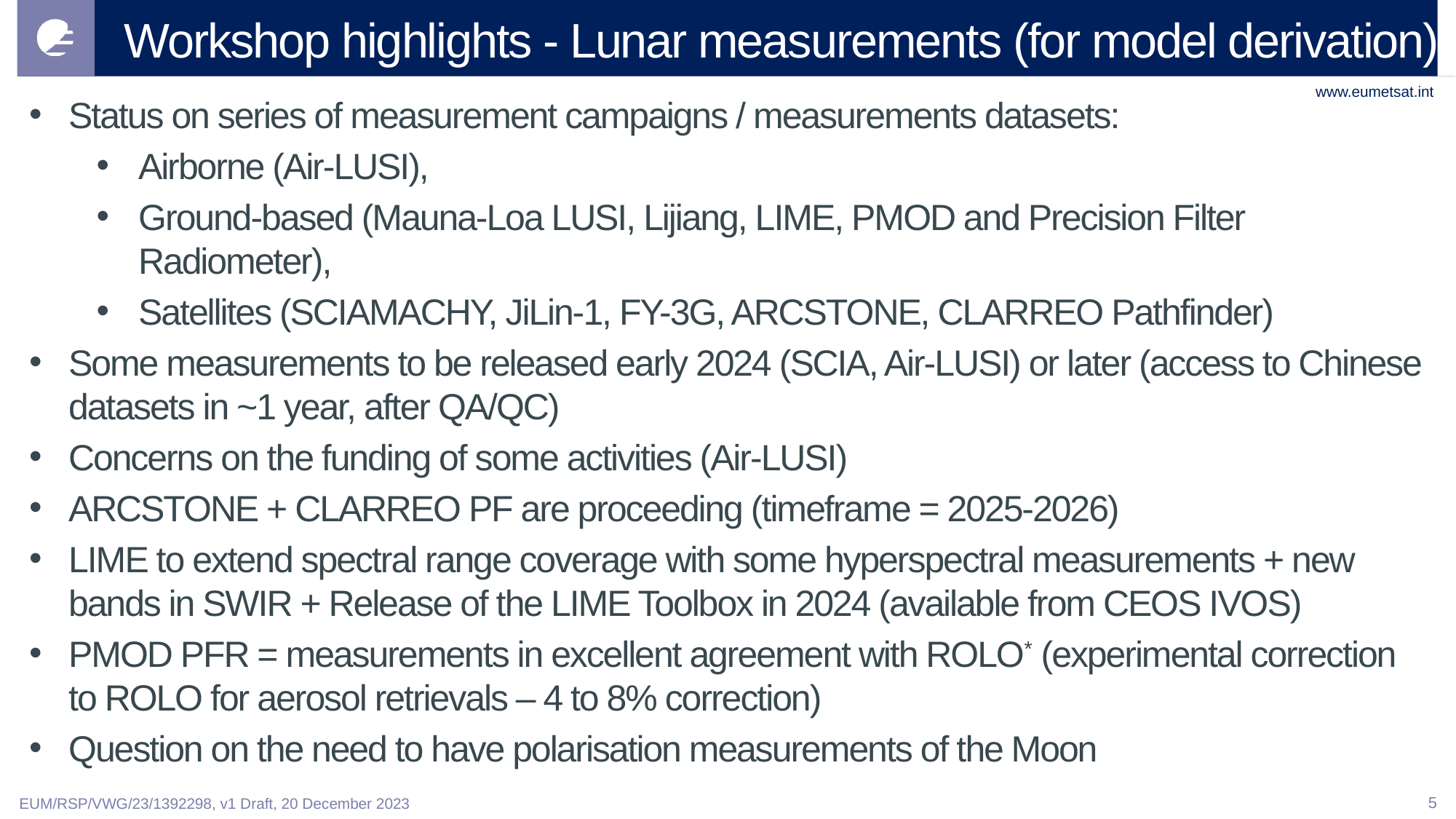

# Workshop highlights - Lunar measurements (for model derivation)
Status on series of measurement campaigns / measurements datasets:
Airborne (Air-LUSI),
Ground-based (Mauna-Loa LUSI, Lijiang, LIME, PMOD and Precision Filter Radiometer),
Satellites (SCIAMACHY, JiLin-1, FY-3G, ARCSTONE, CLARREO Pathfinder)
Some measurements to be released early 2024 (SCIA, Air-LUSI) or later (access to Chinese datasets in ~1 year, after QA/QC)
Concerns on the funding of some activities (Air-LUSI)
ARCSTONE + CLARREO PF are proceeding (timeframe = 2025-2026)
LIME to extend spectral range coverage with some hyperspectral measurements + new bands in SWIR + Release of the LIME Toolbox in 2024 (available from CEOS IVOS)
PMOD PFR = measurements in excellent agreement with ROLO* (experimental correction to ROLO for aerosol retrievals – 4 to 8% correction)
Question on the need to have polarisation measurements of the Moon